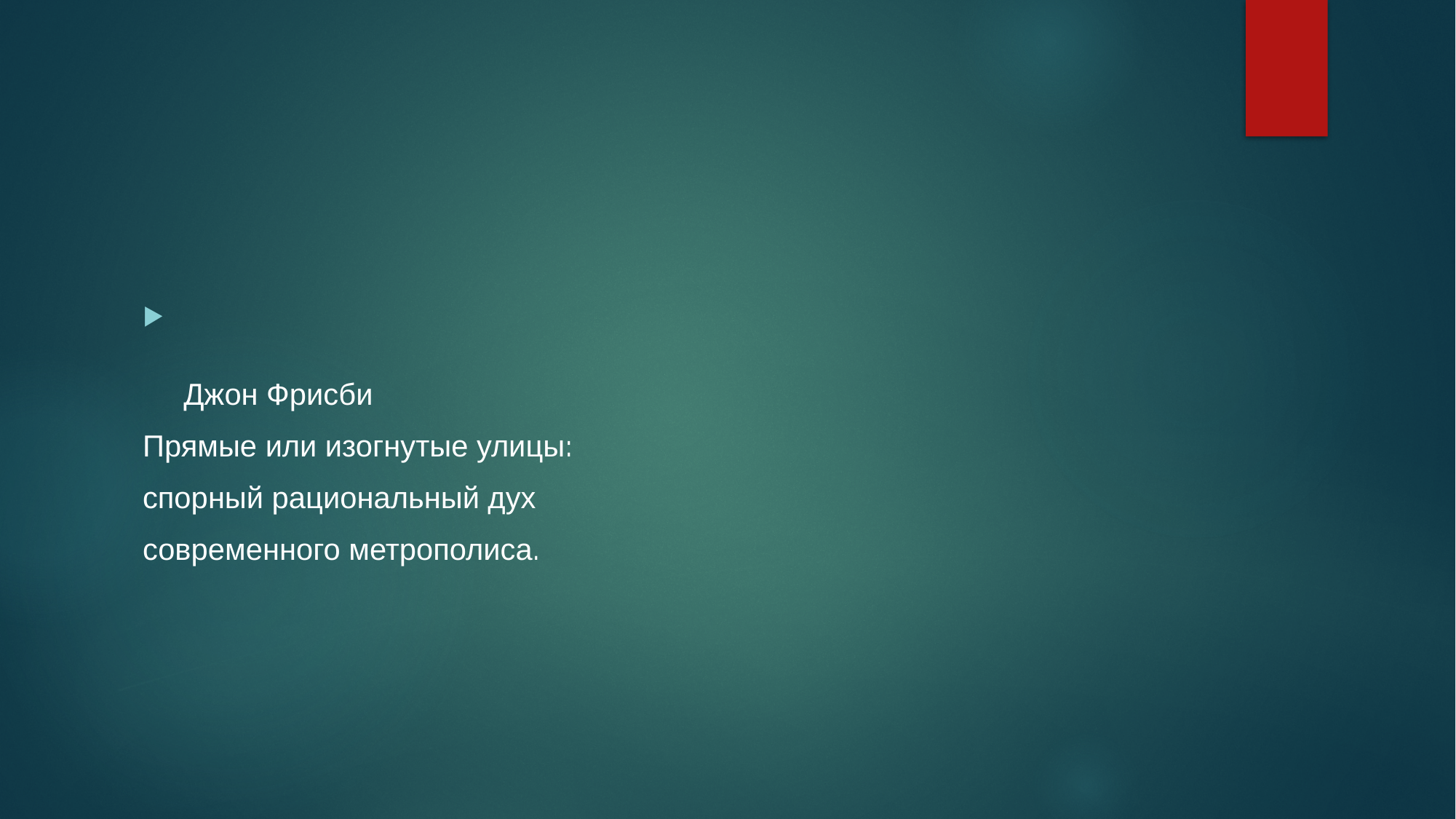

Джон Фрисби
Прямые или изогнутые улицы:
спорный рациональный дух
современного метрополиса.